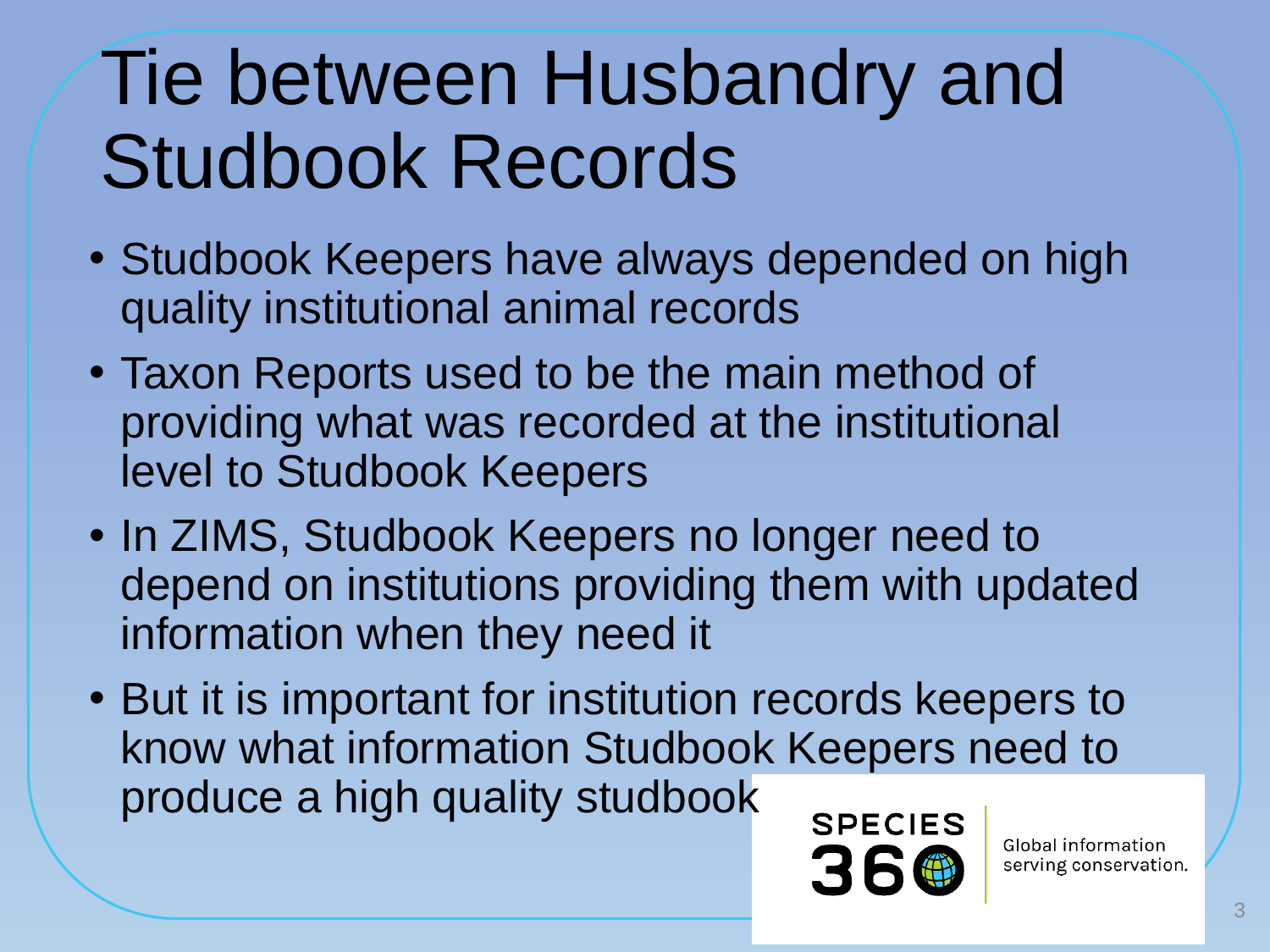

# Tie between Husbandry and Studbook Records
Studbook Keepers have always depended on high quality institutional animal records
Taxon Reports used to be the main method of providing what was recorded at the institutional level to Studbook Keepers
In ZIMS, Studbook Keepers no longer need to depend on institutions providing them with updated information when they need it
But it is important for institution records keepers to know what information Studbook Keepers need to produce a high quality studbook
3